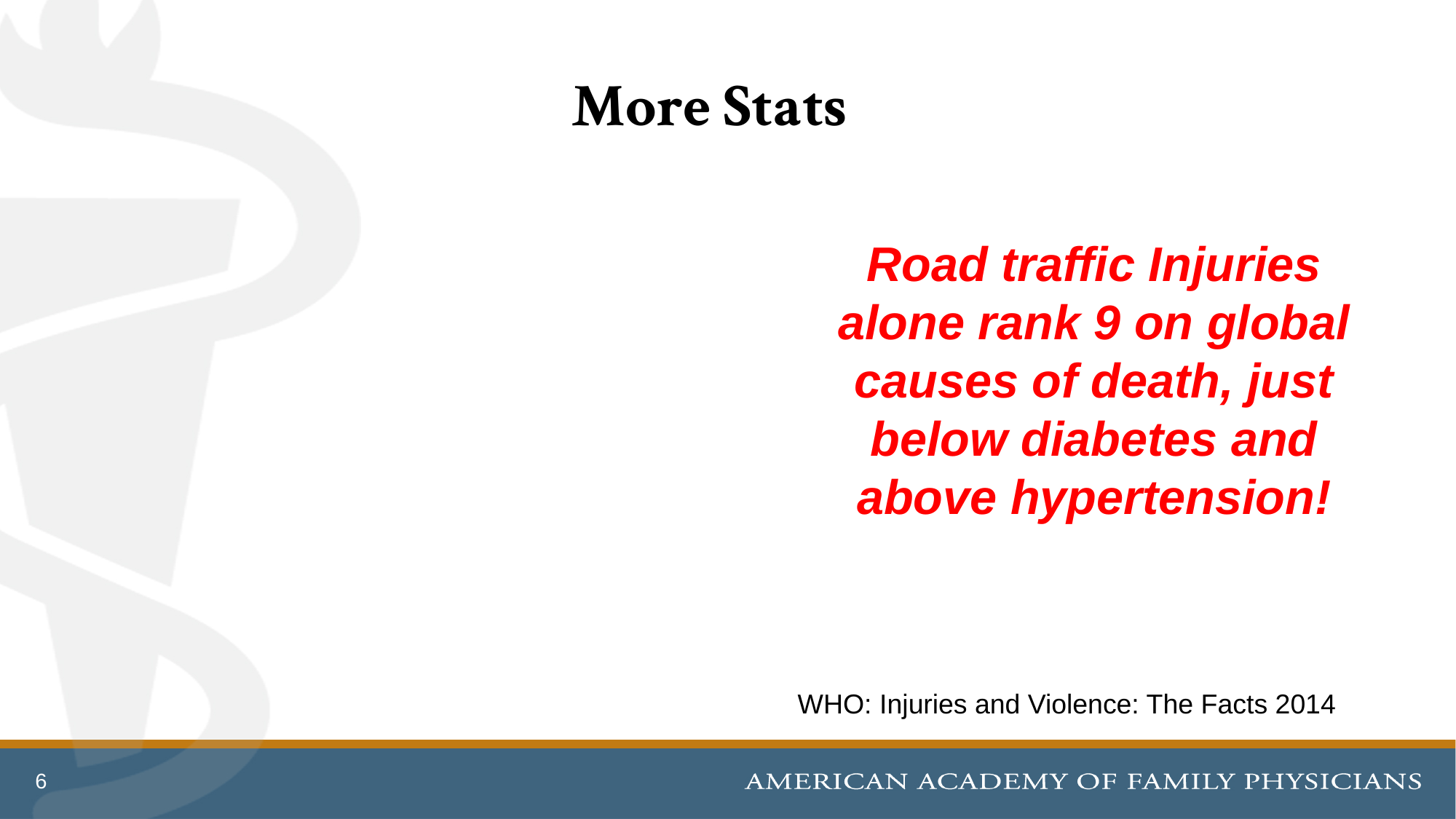

# More Stats

Road traffic Injuries alone rank 9 on global causes of death, just below diabetes and above hypertension!
WHO: Injuries and Violence: The Facts 2014
6